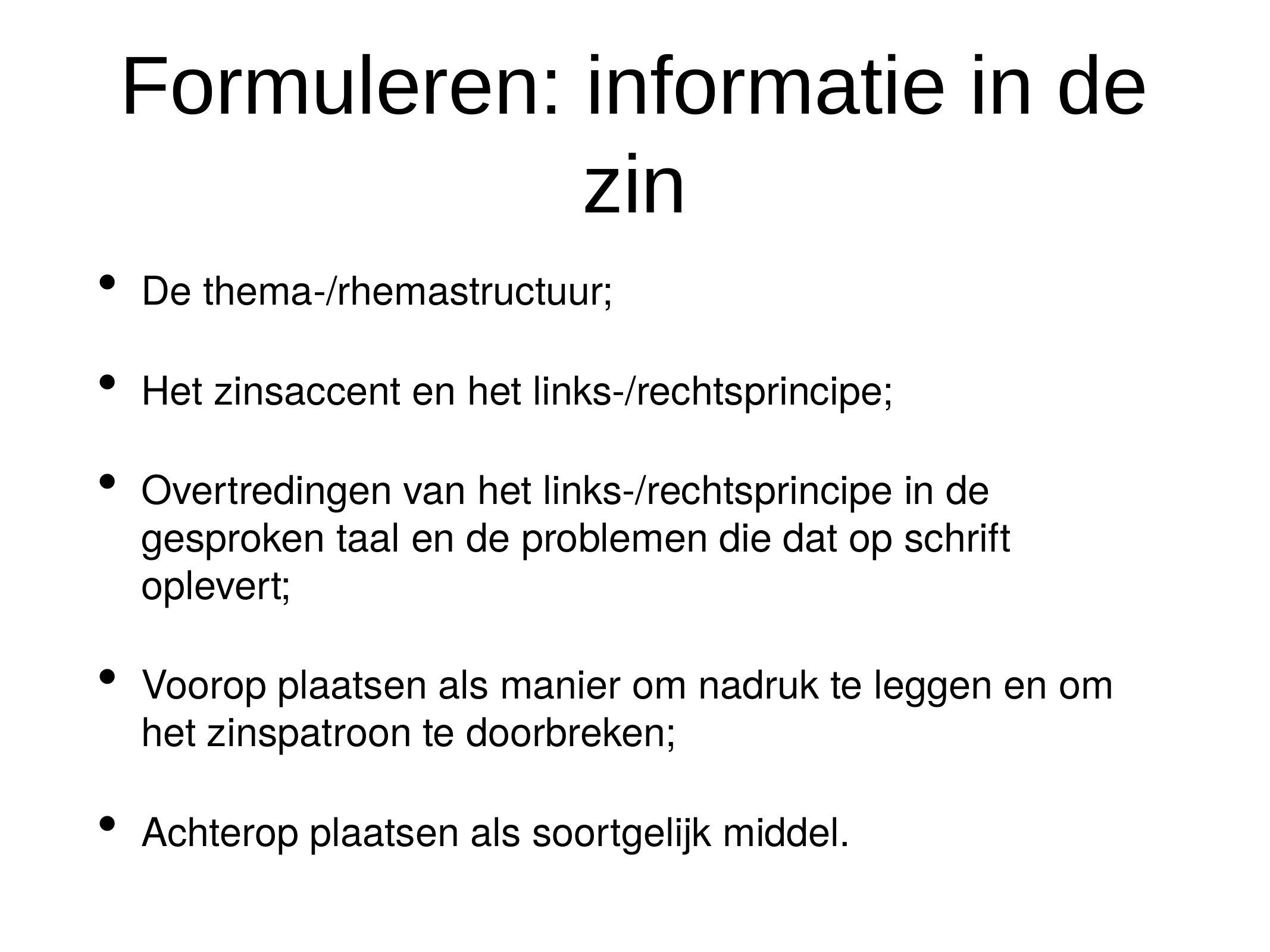

# Formuleren: informatie in de zin
De thema-/rhemastructuur;
Het zinsaccent en het links-/rechtsprincipe;
Overtredingen van het links-/rechtsprincipe in de gesproken taal en de problemen die dat op schrift oplevert;
Voorop plaatsen als manier om nadruk te leggen en om het zinspatroon te doorbreken;
Achterop plaatsen als soortgelijk middel.